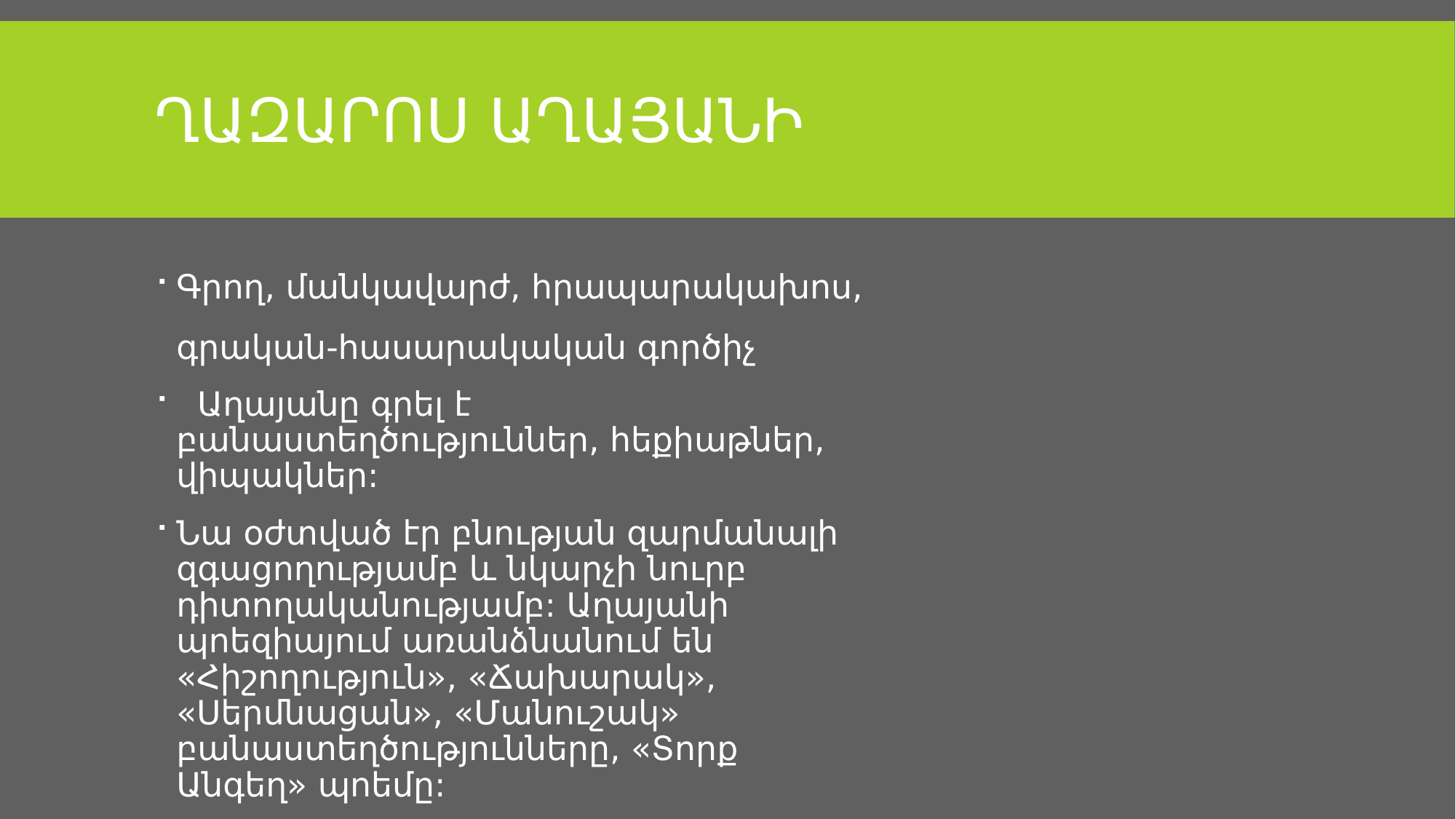

# Ղազարոս ԱղայանԻ
Գրող, մանկավարժ, հրապարակախոս, գրական-հասարակական գործիչ
  Աղայանը գրել է բանաստեղծություններ, հեքիաթներ, վիպակներ:
Նա օժտված էր բնության զարմանալի զգացողությամբ և նկարչի նուրբ դիտողականությամբ: Աղայանի պոեզիայում առանձնանում են «Հիշողություն», «Ճախարակ», «Սերմնացան», «Մանուշակ» բանաստեղծությունները, «Տորք Անգեղ» պոեմը: